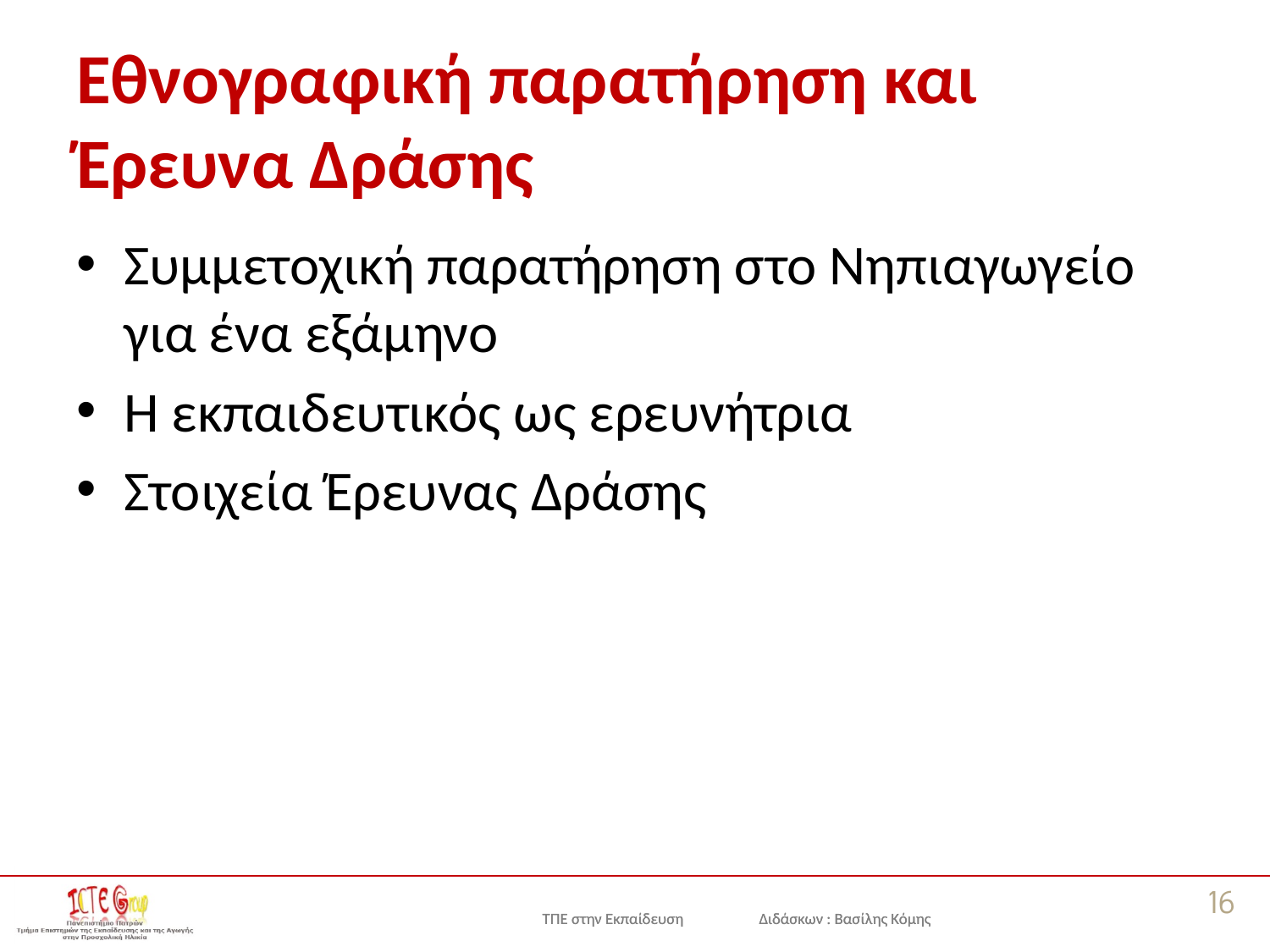

# Εθνογραφική παρατήρηση και Έρευνα Δράσης
Συμμετοχική παρατήρηση στο Νηπιαγωγείο για ένα εξάμηνο
Η εκπαιδευτικός ως ερευνήτρια
Στοιχεία Έρευνας Δράσης
16